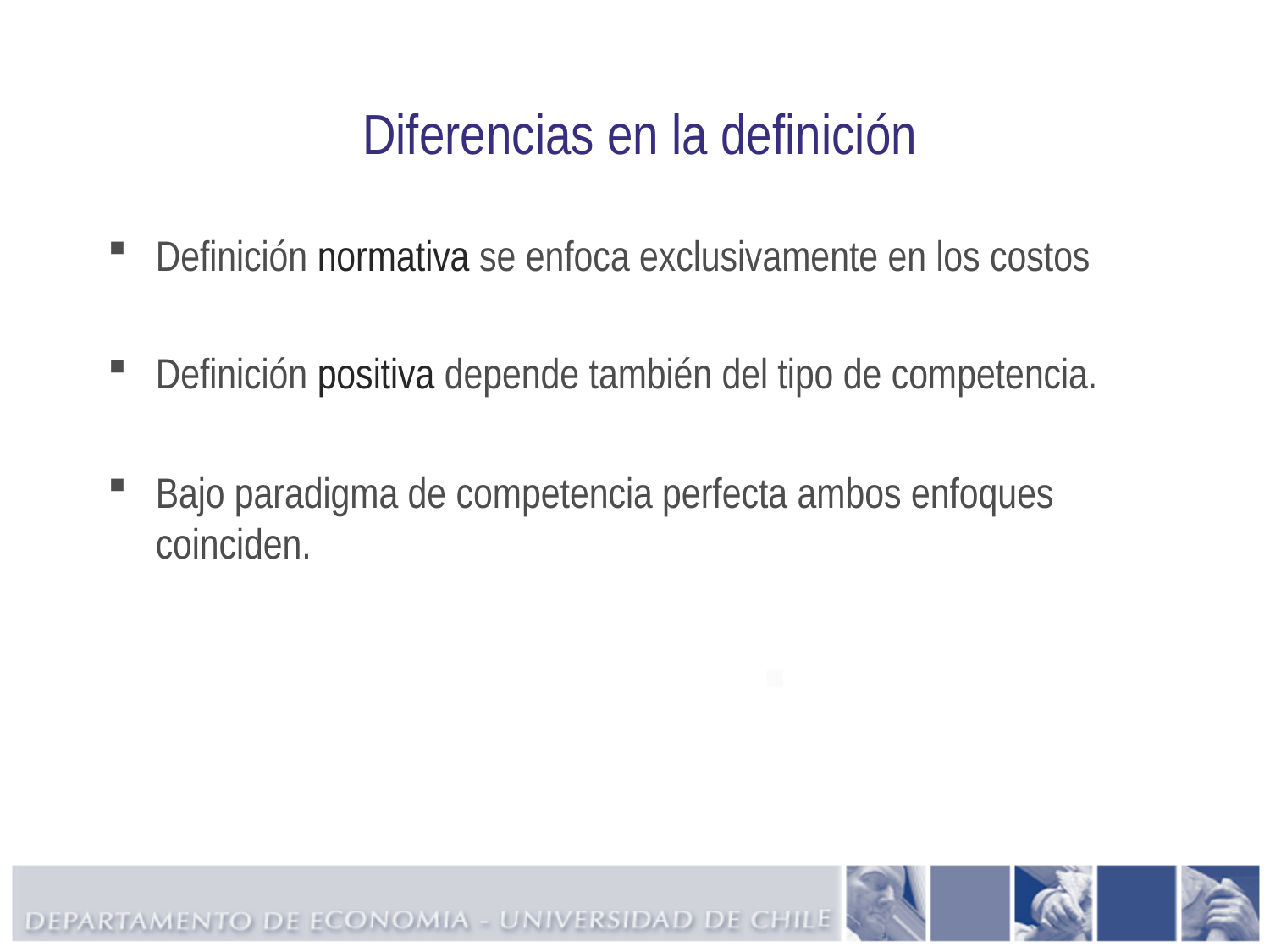

# Diferencias en la definición
Definición normativa se enfoca exclusivamente en los costos

Definición positiva depende también del tipo de competencia.

Bajo paradigma de competencia perfecta ambos enfoques coinciden.